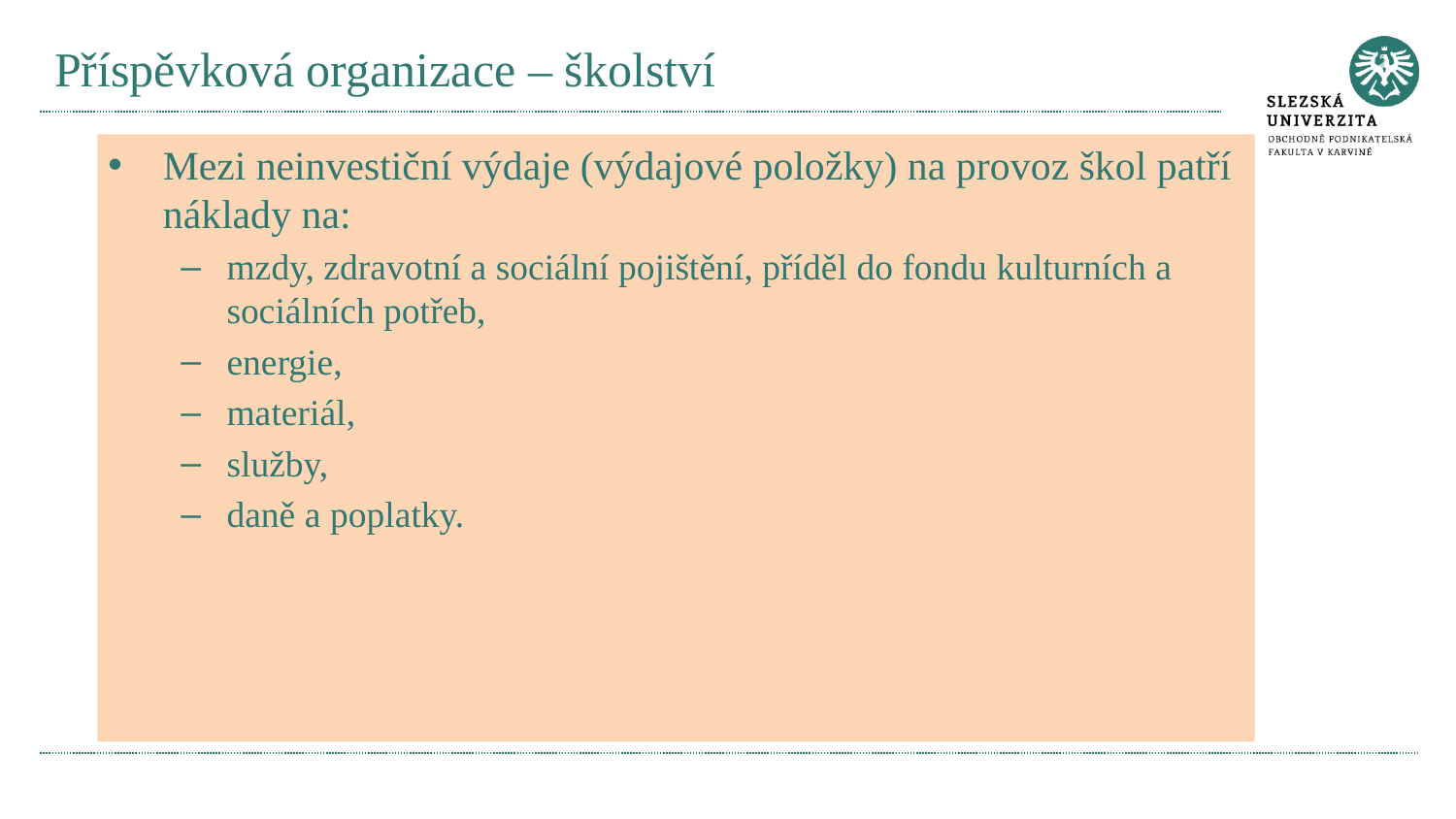

# Příspěvková organizace – školství
Mezi neinvestiční výdaje (výdajové položky) na provoz škol patří náklady na:
mzdy, zdravotní a sociální pojištění, příděl do fondu kulturních a sociálních potřeb,
energie,
materiál,
služby,
daně a poplatky.